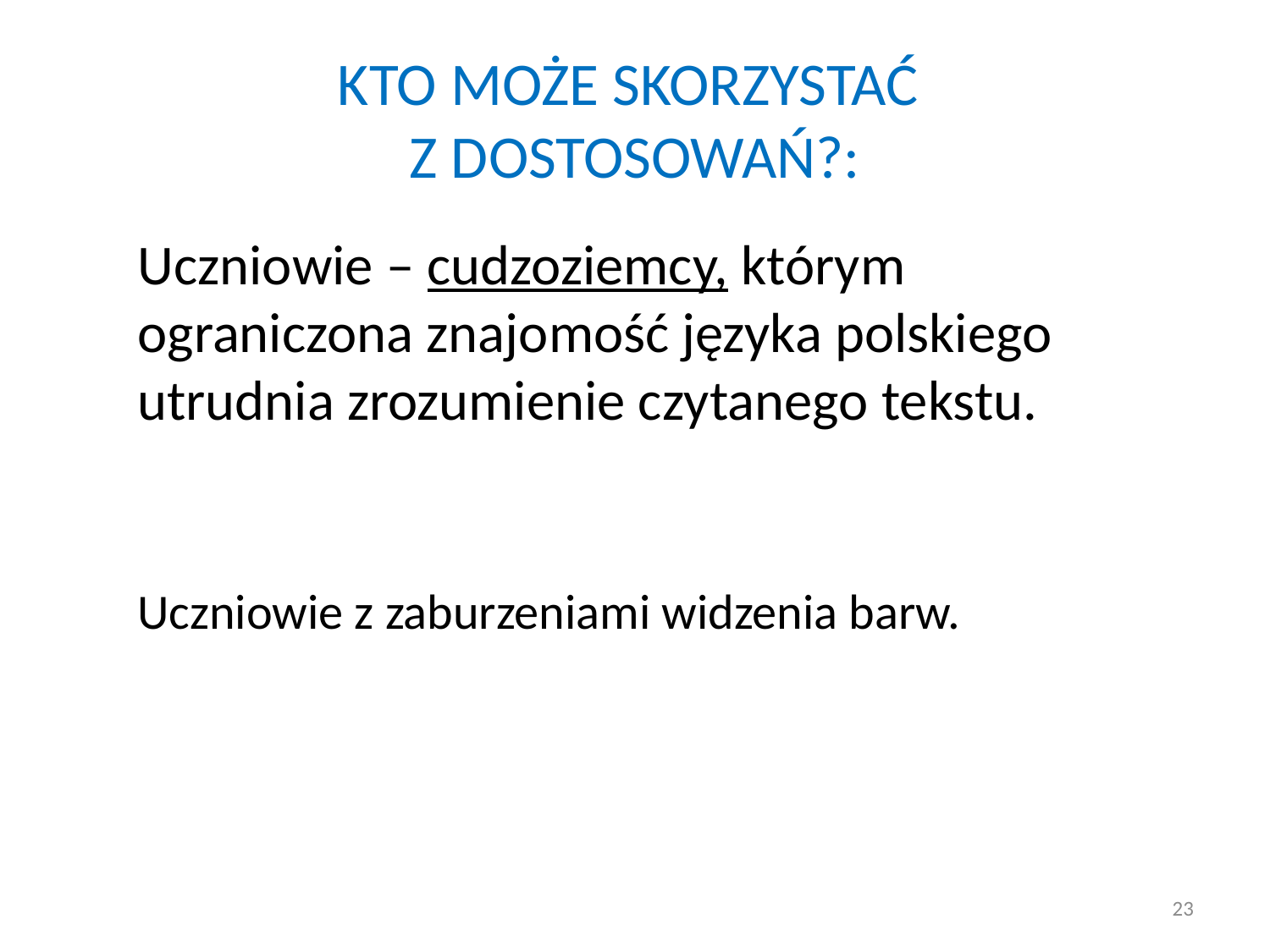

# KTO MOŻE SKORZYSTAĆ Z DOSTOSOWAŃ?:
Uczniowie – cudzoziemcy, którym ograniczona znajomość języka polskiego utrudnia zrozumienie czytanego tekstu.

Uczniowie z zaburzeniami widzenia barw.

23